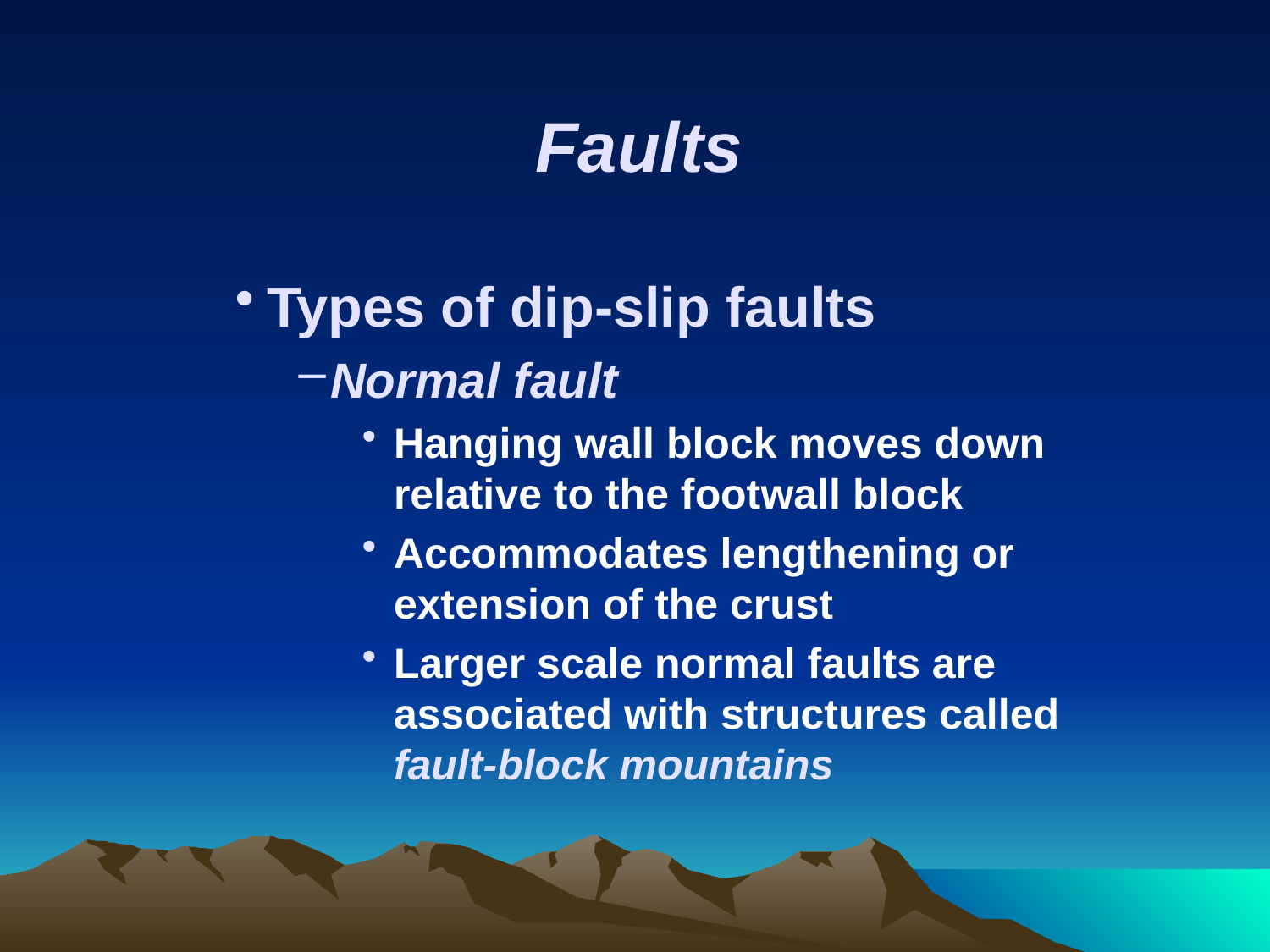

# Faults
Types of dip-slip faults
Normal fault
Hanging wall block moves down relative to the footwall block
Accommodates lengthening or extension of the crust
Larger scale normal faults are associated with structures called fault-block mountains